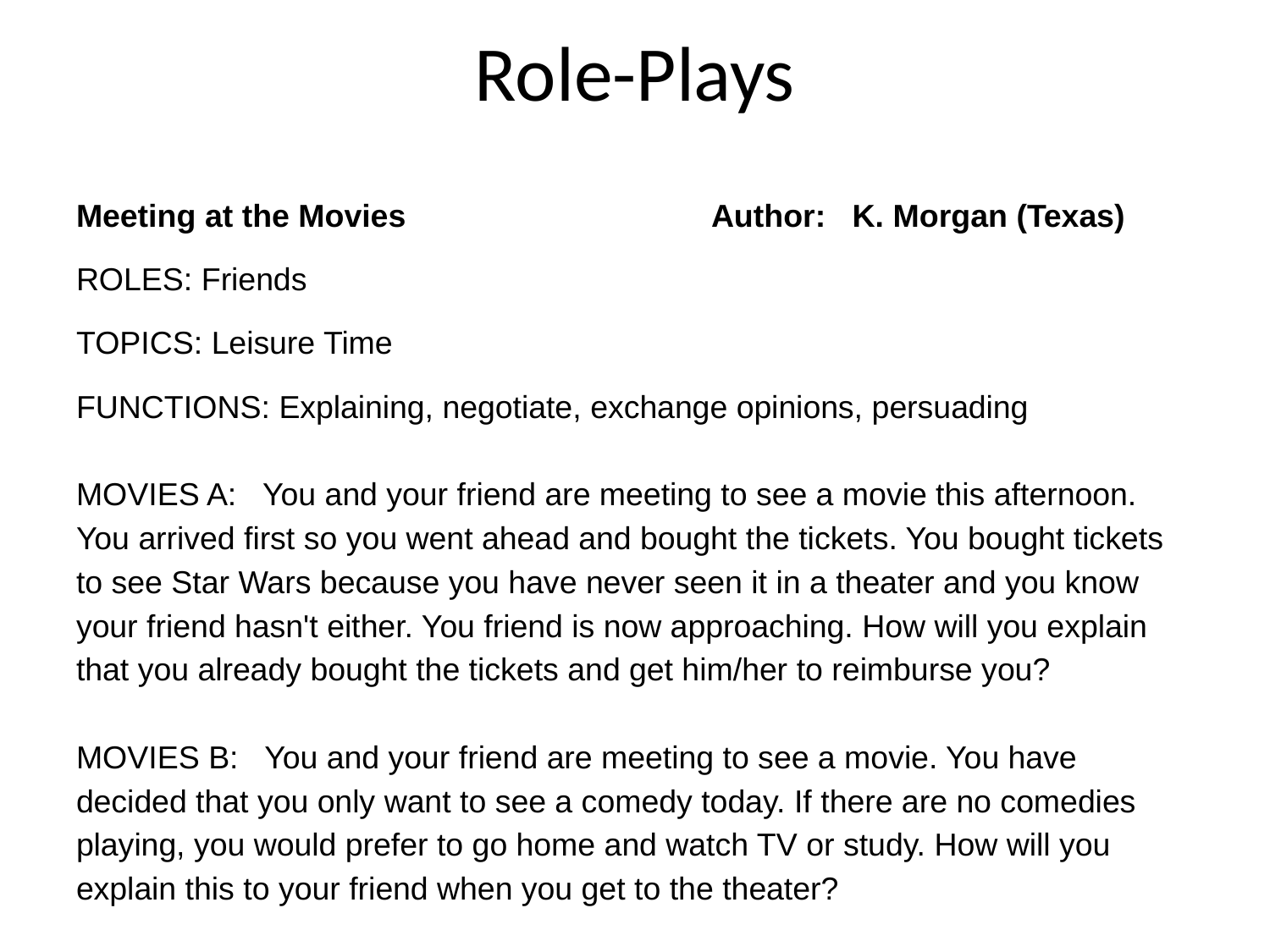

# Role-Plays
Meeting at the Movies                               	Author:   K. Morgan (Texas)
ROLES: Friends
TOPICS: Leisure Time
FUNCTIONS: Explaining, negotiate, exchange opinions, persuading

MOVIES A:   You and your friend are meeting to see a movie this afternoon. You arrived first so you went ahead and bought the tickets. You bought tickets to see Star Wars because you have never seen it in a theater and you know your friend hasn't either. You friend is now approaching. How will you explain that you already bought the tickets and get him/her to reimburse you?

MOVIES B:   You and your friend are meeting to see a movie. You have decided that you only want to see a comedy today. If there are no comedies playing, you would prefer to go home and watch TV or study. How will you explain this to your friend when you get to the theater?